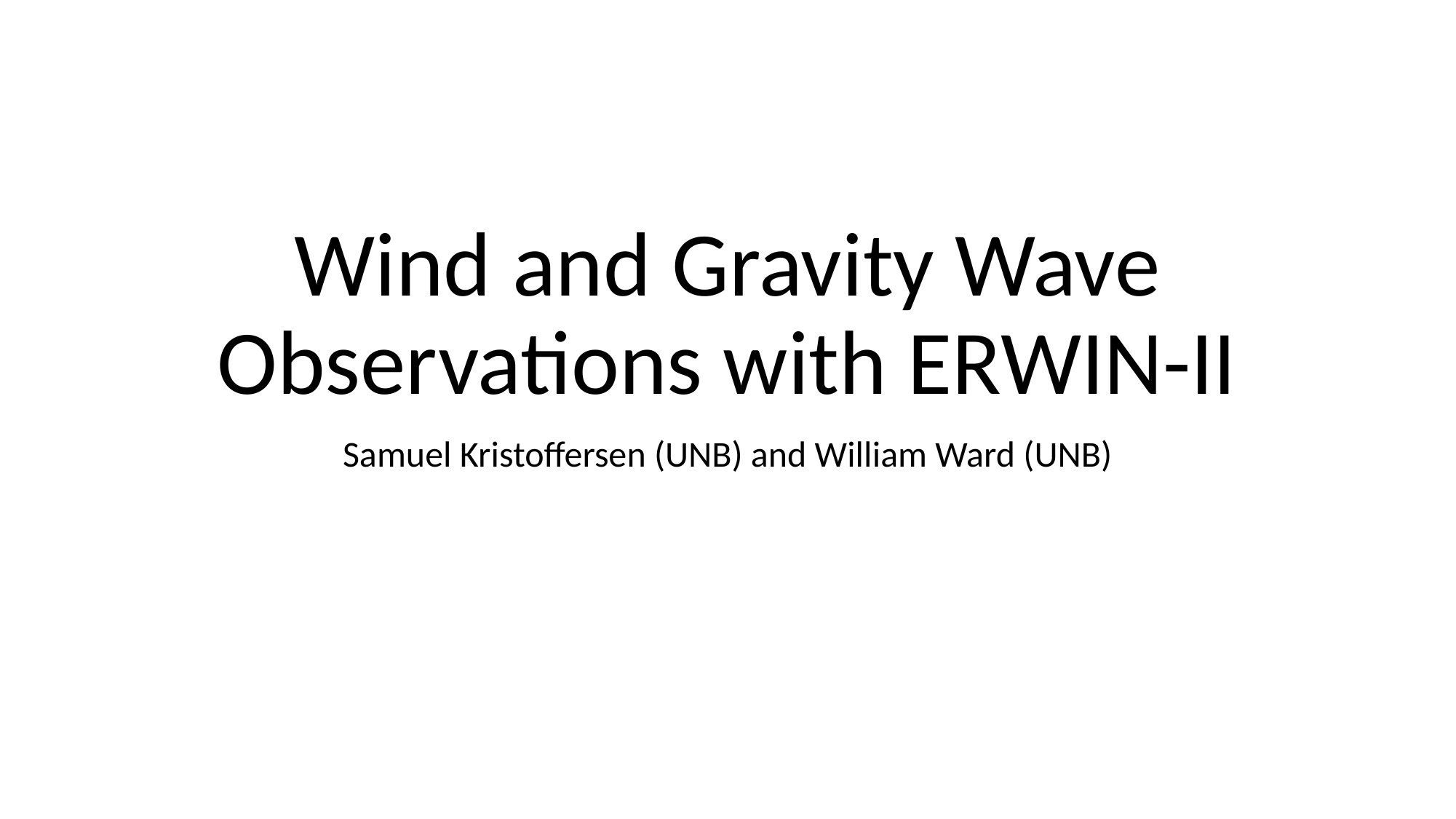

# Wind and Gravity Wave Observations with ERWIN-II
Samuel Kristoffersen (UNB) and William Ward (UNB)